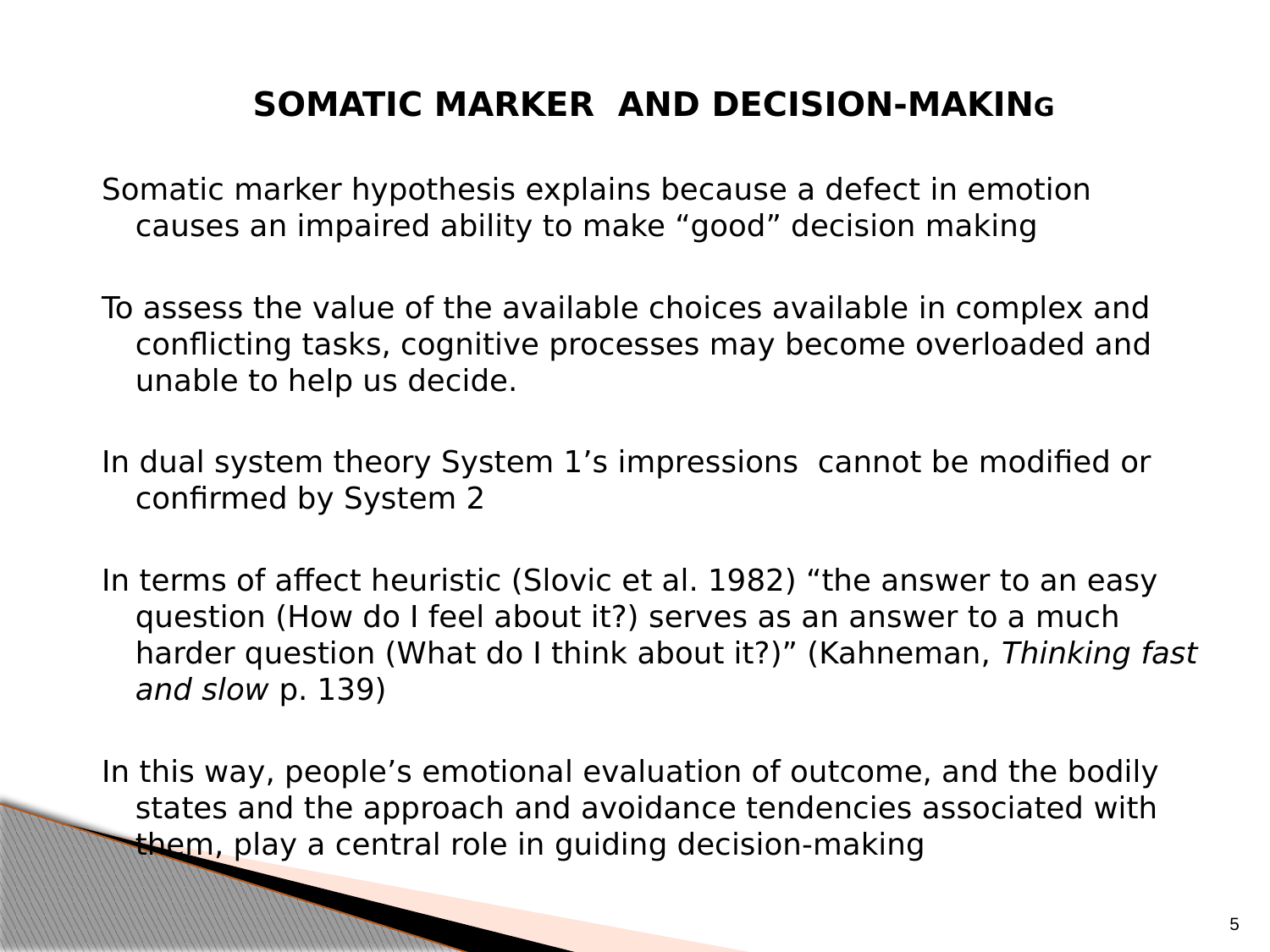

SOMATIC MARKER  and decision-MAkiNG

Somatic marker hypothesis explains because a defect in emotion causes an impaired ability to make “good” decision making

To assess the value of the available choices available in complex and conflicting tasks, cognitive processes may become overloaded and unable to help us decide.

In dual system theory System 1’s impressions  cannot be modified or confirmed by System 2

In terms of affect heuristic (Slovic et al. 1982) “the answer to an easy question (How do I feel about it?) serves as an answer to a much harder question (What do I think about it?)” (Kahneman, Thinking fast and slow p. 139)

In this way, people’s emotional evaluation of outcome, and the bodily states and the approach and avoidance tendencies associated with them, play a central role in guiding decision-making
5